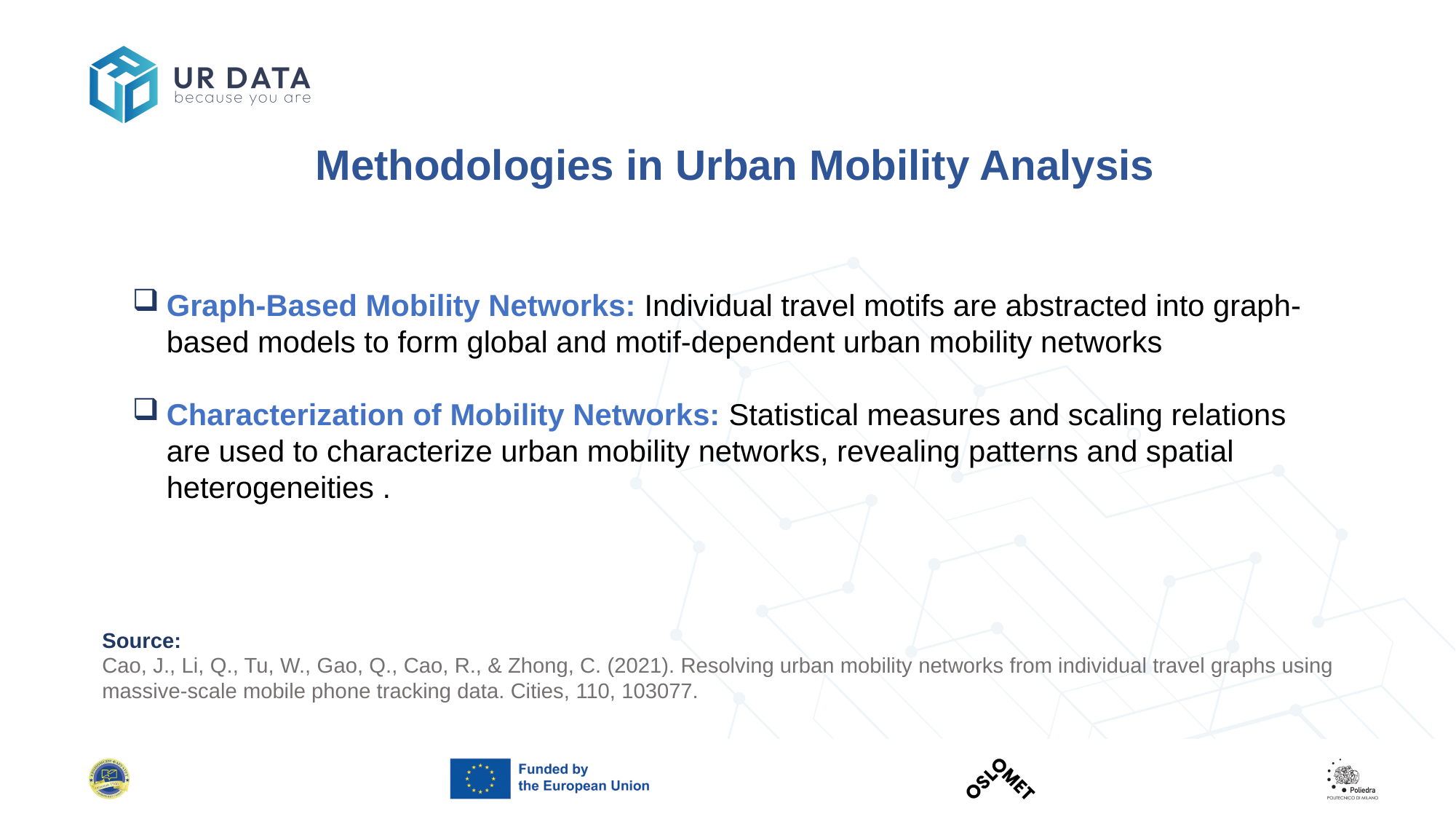

Methodologies in Urban Mobility Analysis
Graph-Based Mobility Networks: Individual travel motifs are abstracted into graph-based models to form global and motif-dependent urban mobility networks

Characterization of Mobility Networks: Statistical measures and scaling relations are used to characterize urban mobility networks, revealing patterns and spatial heterogeneities .
Source:
Cao, J., Li, Q., Tu, W., Gao, Q., Cao, R., & Zhong, C. (2021). Resolving urban mobility networks from individual travel graphs using massive-scale mobile phone tracking data. Cities, 110, 103077.